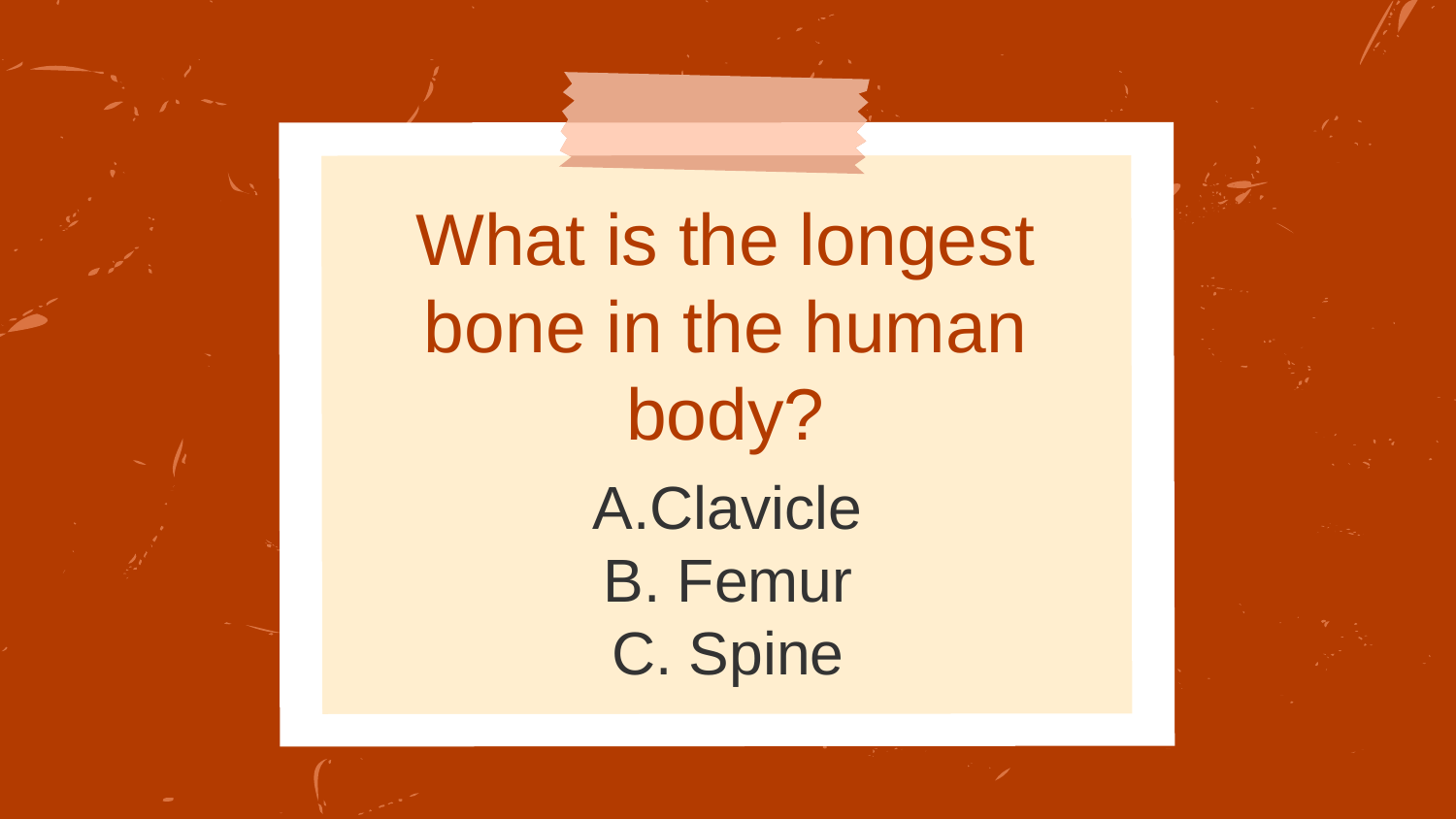

# What is the longest bone in the human body?
A.Clavicle
B. Femur
C. Spine